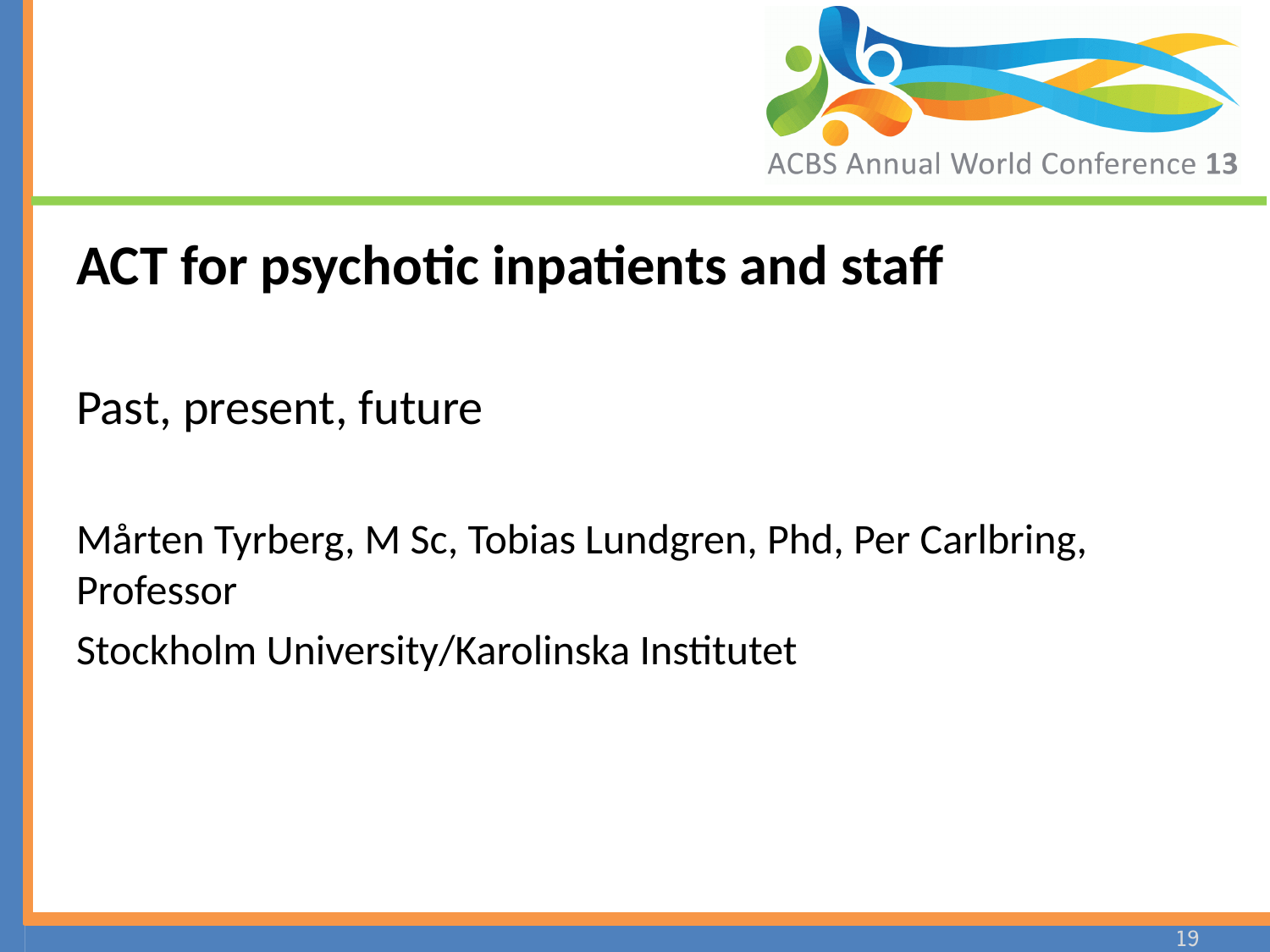

ACT for psychotic inpatients and staff

Past, present, future

Mårten Tyrberg, M Sc, Tobias Lundgren, Phd, Per Carlbring, Professor
Stockholm University/Karolinska Institutet

19